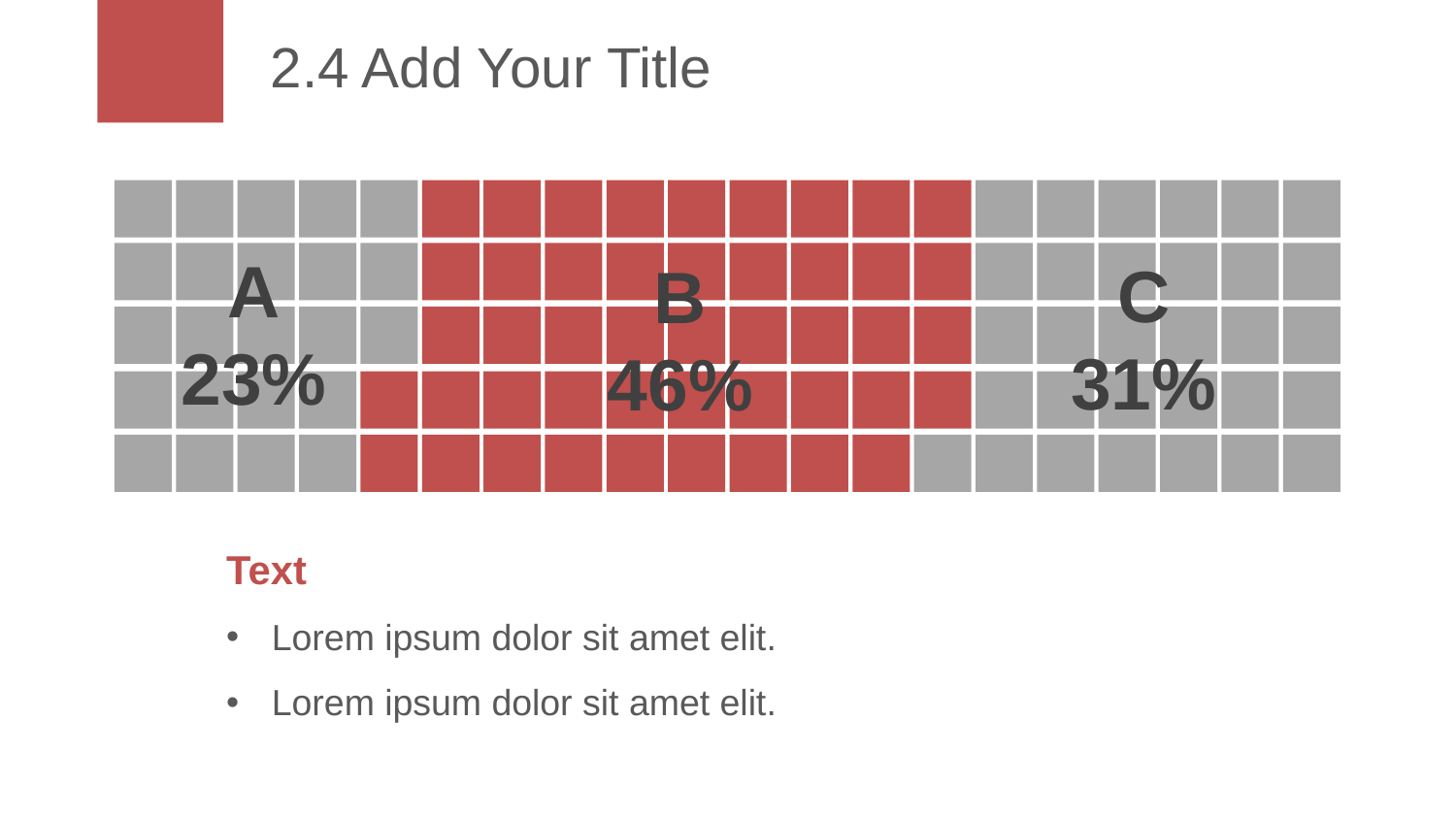

# 2.4 Add Your Title

A
23%
C
31%
B
46%
Text
Lorem ipsum dolor sit amet elit.
Lorem ipsum dolor sit amet elit.